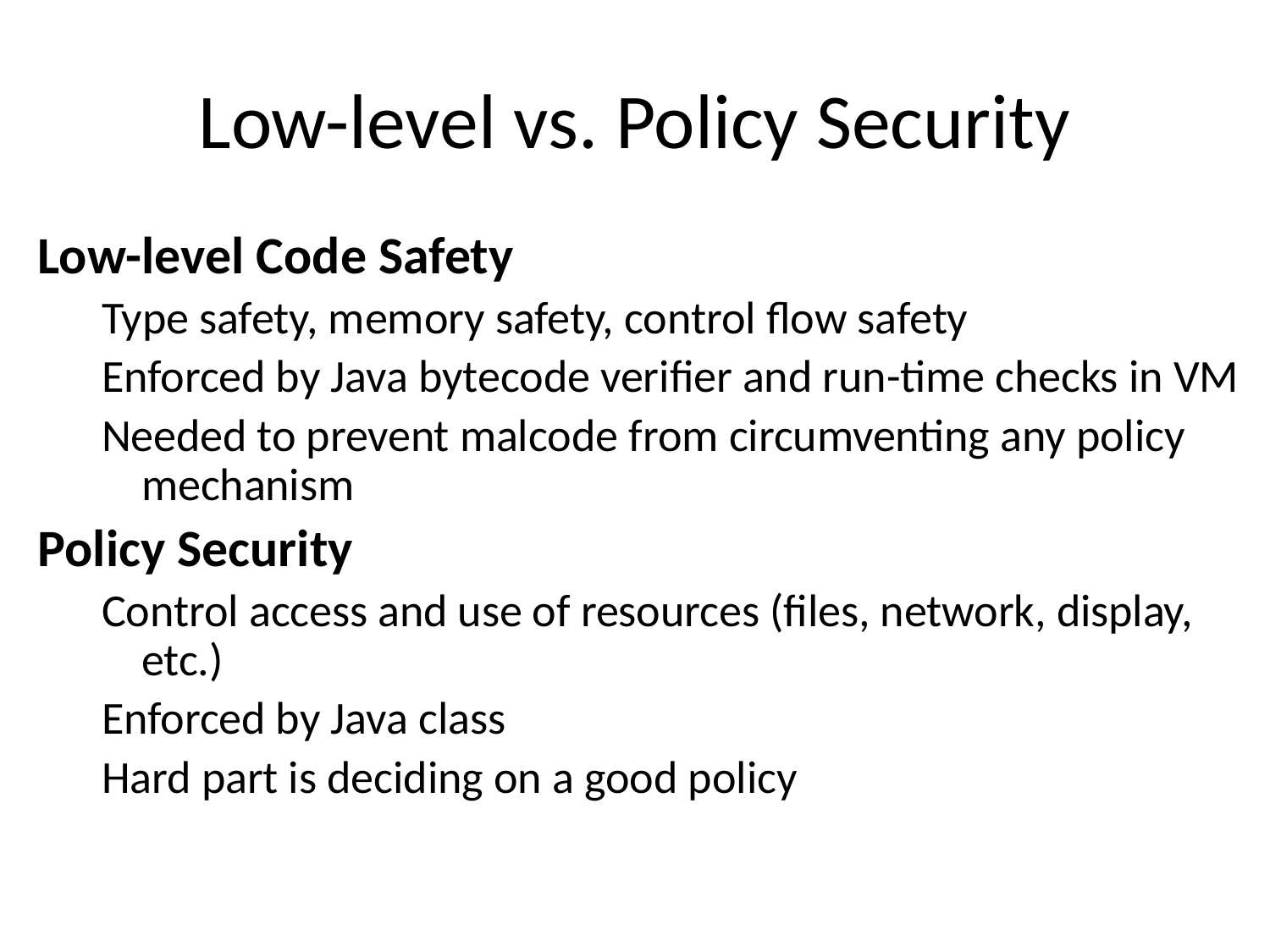

# Low-level vs. Policy Security
Low-level Code Safety
Type safety, memory safety, control flow safety
Enforced by Java bytecode verifier and run-time checks in VM
Needed to prevent malcode from circumventing any policy mechanism
Policy Security
Control access and use of resources (files, network, display, etc.)
Enforced by Java class
Hard part is deciding on a good policy